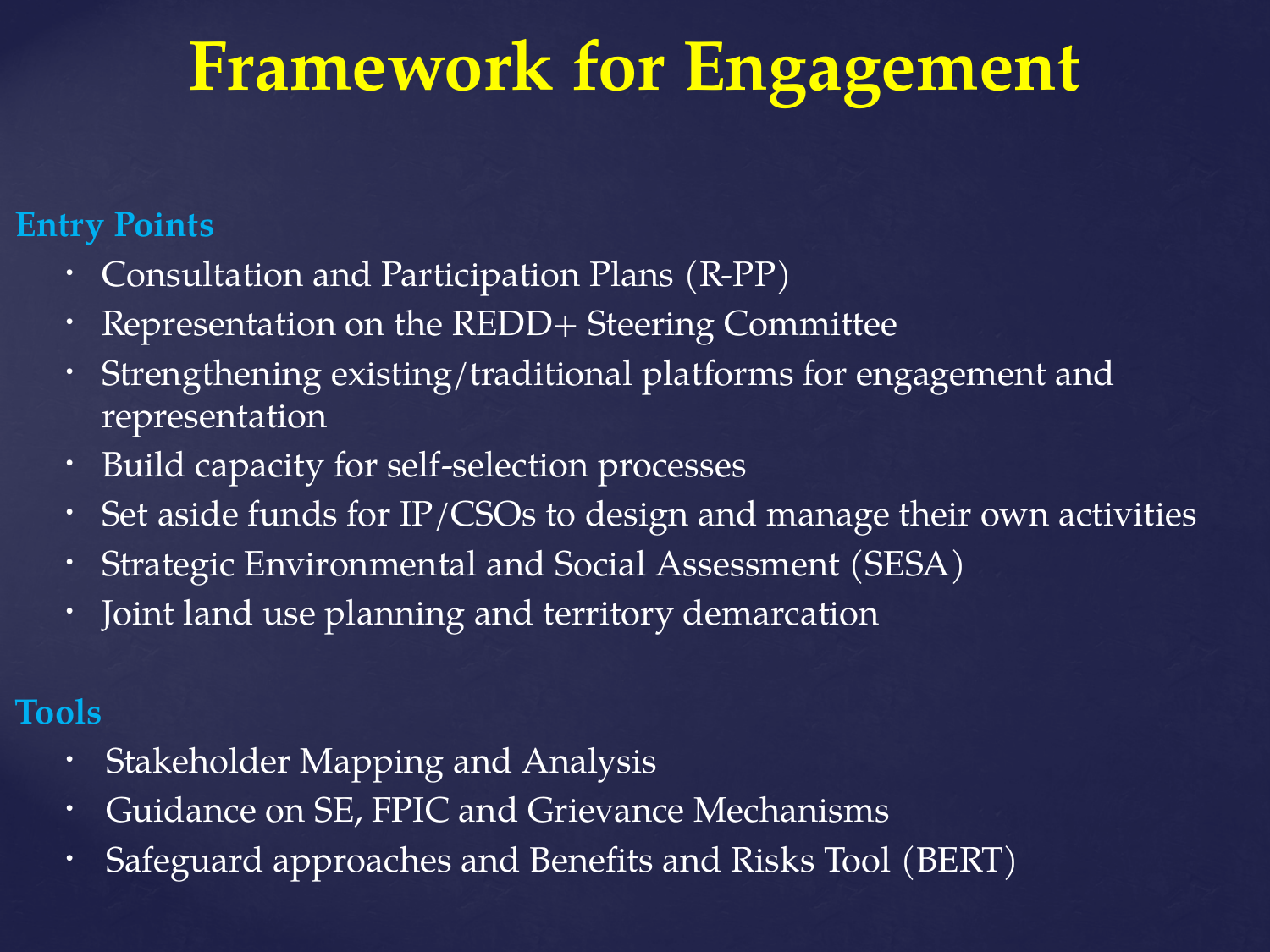

# Framework for Engagement
Entry Points
Consultation and Participation Plans (R-PP)
Representation on the REDD+ Steering Committee
Strengthening existing/traditional platforms for engagement and representation
Build capacity for self-selection processes
Set aside funds for IP/CSOs to design and manage their own activities
Strategic Environmental and Social Assessment (SESA)
Joint land use planning and territory demarcation

Tools
Stakeholder Mapping and Analysis
Guidance on SE, FPIC and Grievance Mechanisms
Safeguard approaches and Benefits and Risks Tool (BERT)